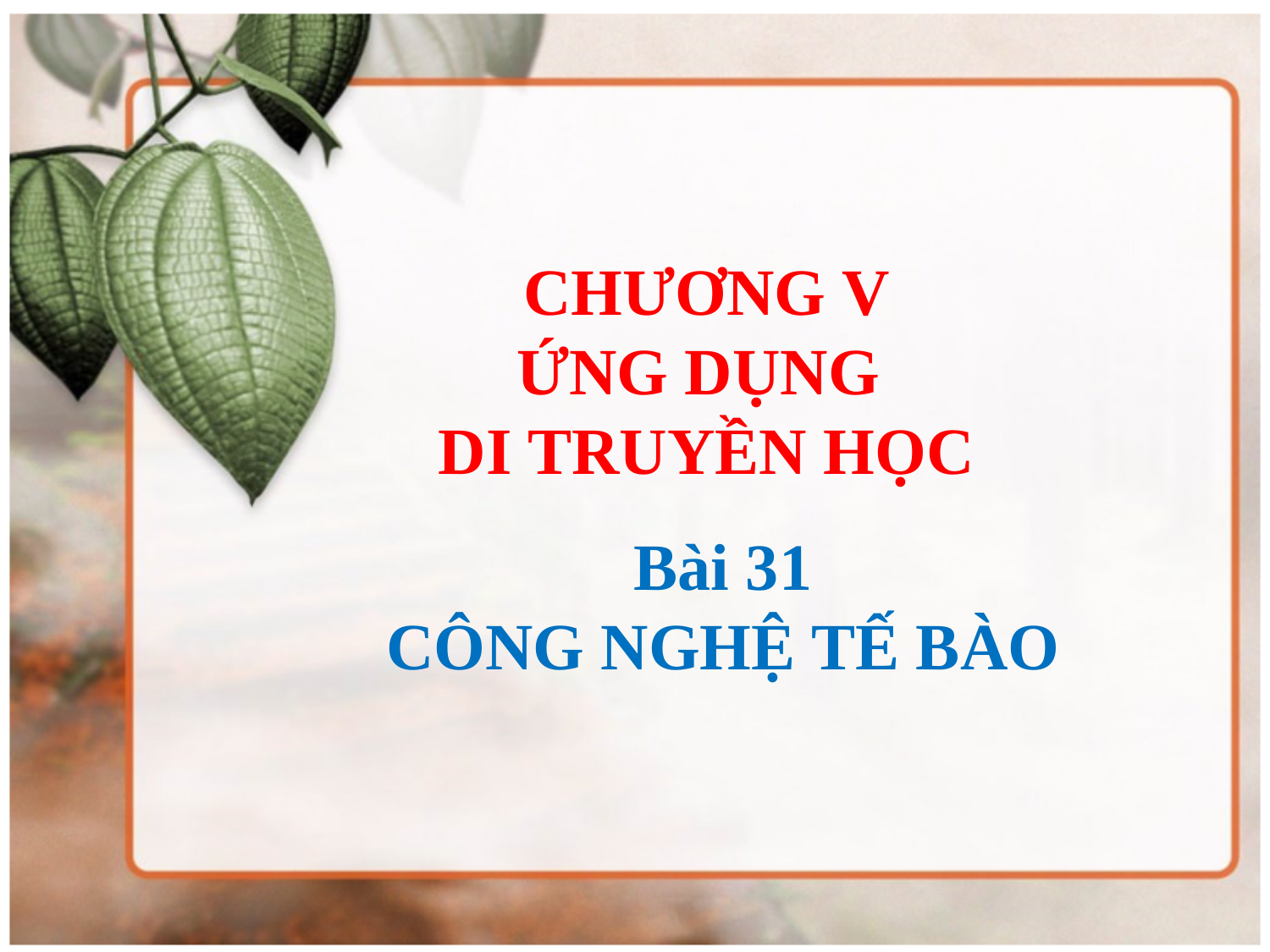

CHƯƠNG V
ỨNG DỤNG
DI TRUYỀN HỌC
Bài 31
CÔNG NGHỆ TẾ BÀO